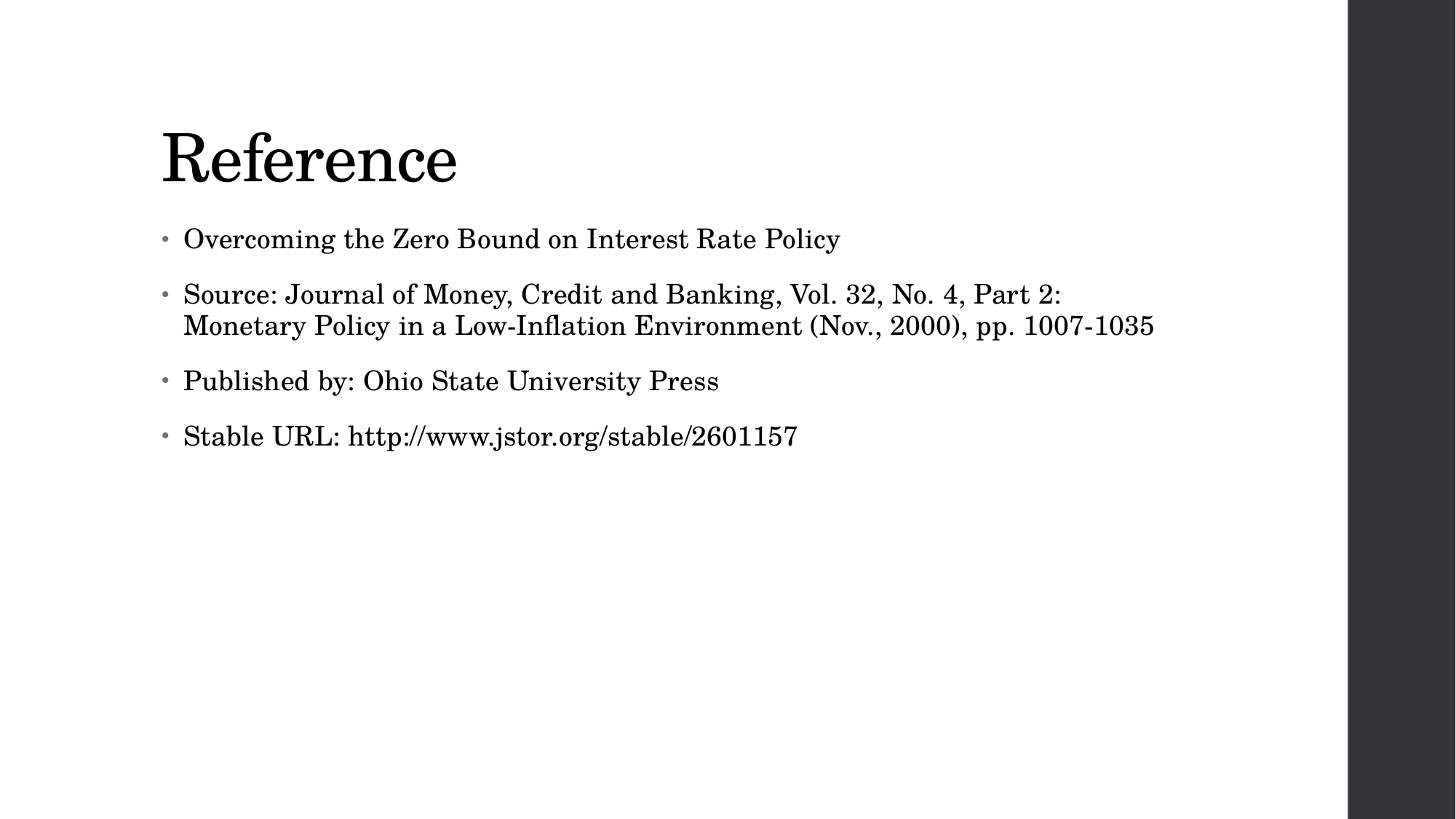

# Reference
Overcoming the Zero Bound on Interest Rate Policy
Source: Journal of Money, Credit and Banking, Vol. 32, No. 4, Part 2: Monetary Policy in a Low-Inflation Environment (Nov., 2000), pp. 1007-1035
Published by: Ohio State University Press
Stable URL: http://www.jstor.org/stable/2601157